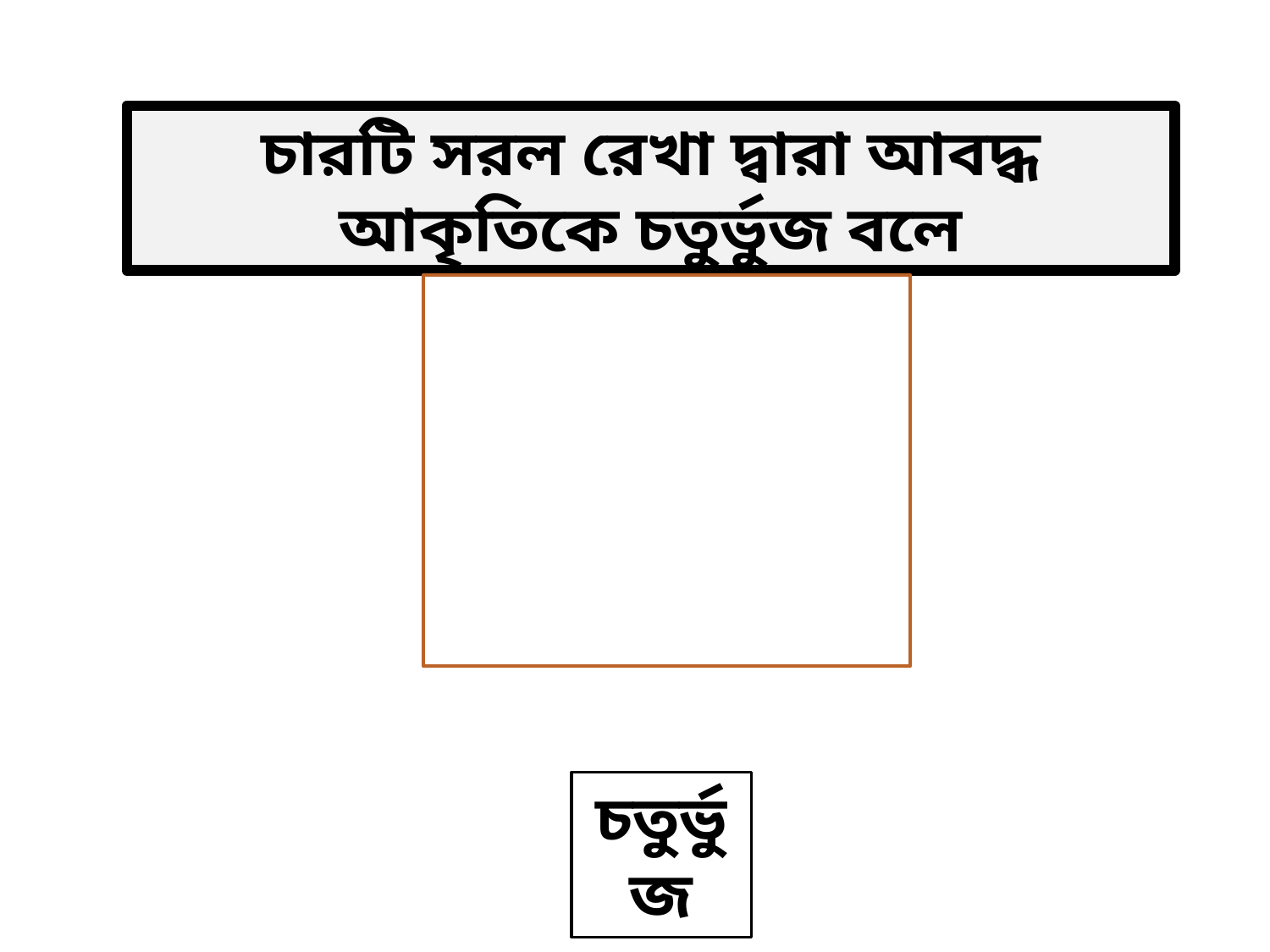

চারটি সরল রেখা দ্বারা আবদ্ধ আকৃতিকে চতুর্ভুজ বলে

চতুর্ভুজ